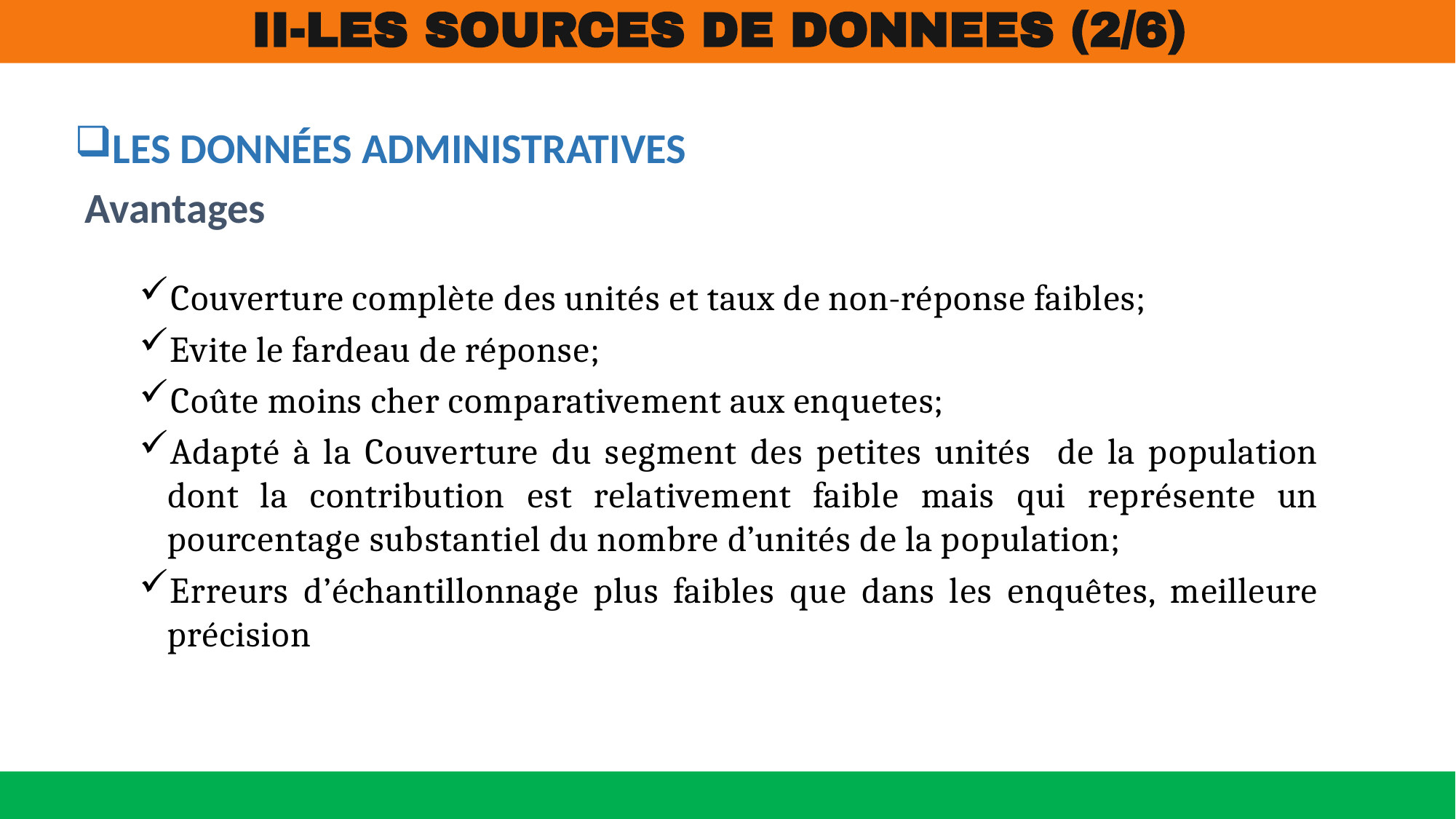

II-LES SOURCES DE DONNEES (2/6)
LES DONNÉES ADMINISTRATIVES
Avantages

Couverture complète des unités et taux de non-réponse faibles;
Evite le fardeau de réponse;
Coûte moins cher comparativement aux enquetes;
Adapté à la Couverture du segment des petites unités  de la population dont la contribution est relativement faible mais qui représente un pourcentage substantiel du nombre d’unités de la population;
Erreurs d’échantillonnage plus faibles que dans les enquêtes, meilleure précision